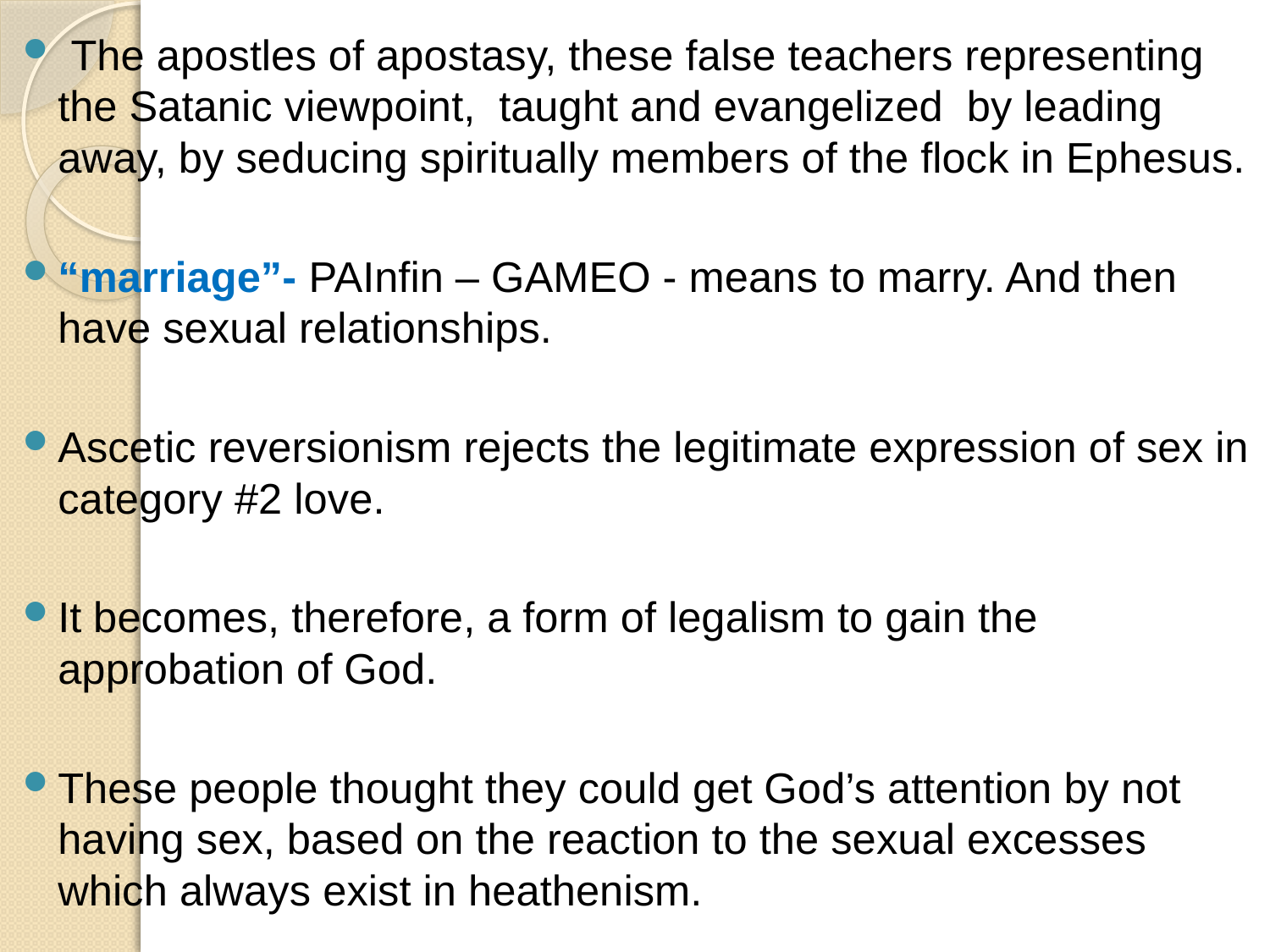

The apostles of apostasy, these false teachers representing the Satanic viewpoint,  taught and evangelized  by leading away, by seducing spiritually members of the flock in Ephesus.

“marriage”- PAInfin – GAMEO - means to marry. And then have sexual relationships.

Ascetic reversionism rejects the legitimate expression of sex in category #2 love.

It becomes, therefore, a form of legalism to gain the approbation of God.

These people thought they could get God’s attention by not having sex, based on the reaction to the sexual excesses which always exist in heathenism.